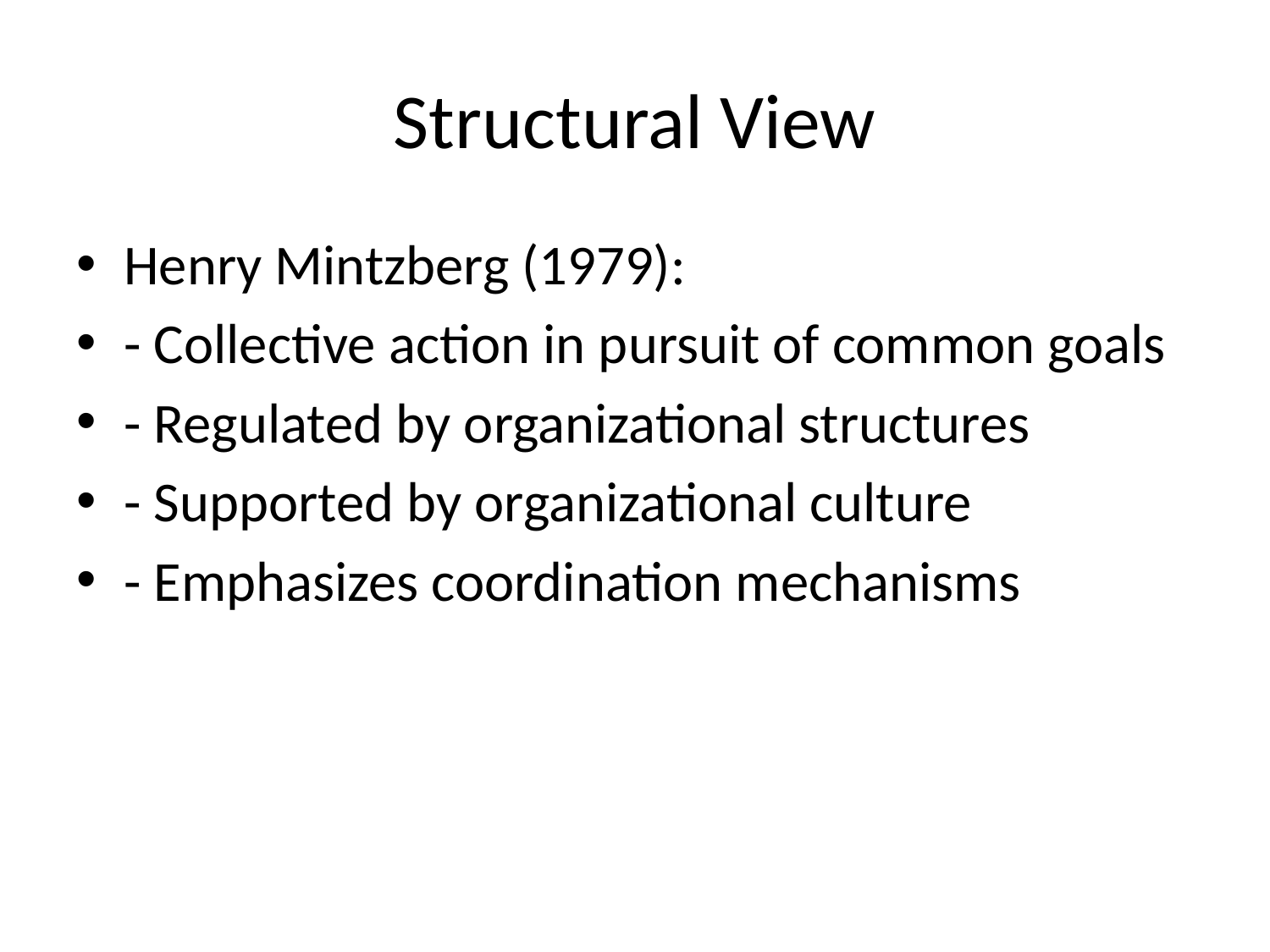

# Structural View
Henry Mintzberg (1979):
- Collective action in pursuit of common goals
- Regulated by organizational structures
- Supported by organizational culture
- Emphasizes coordination mechanisms